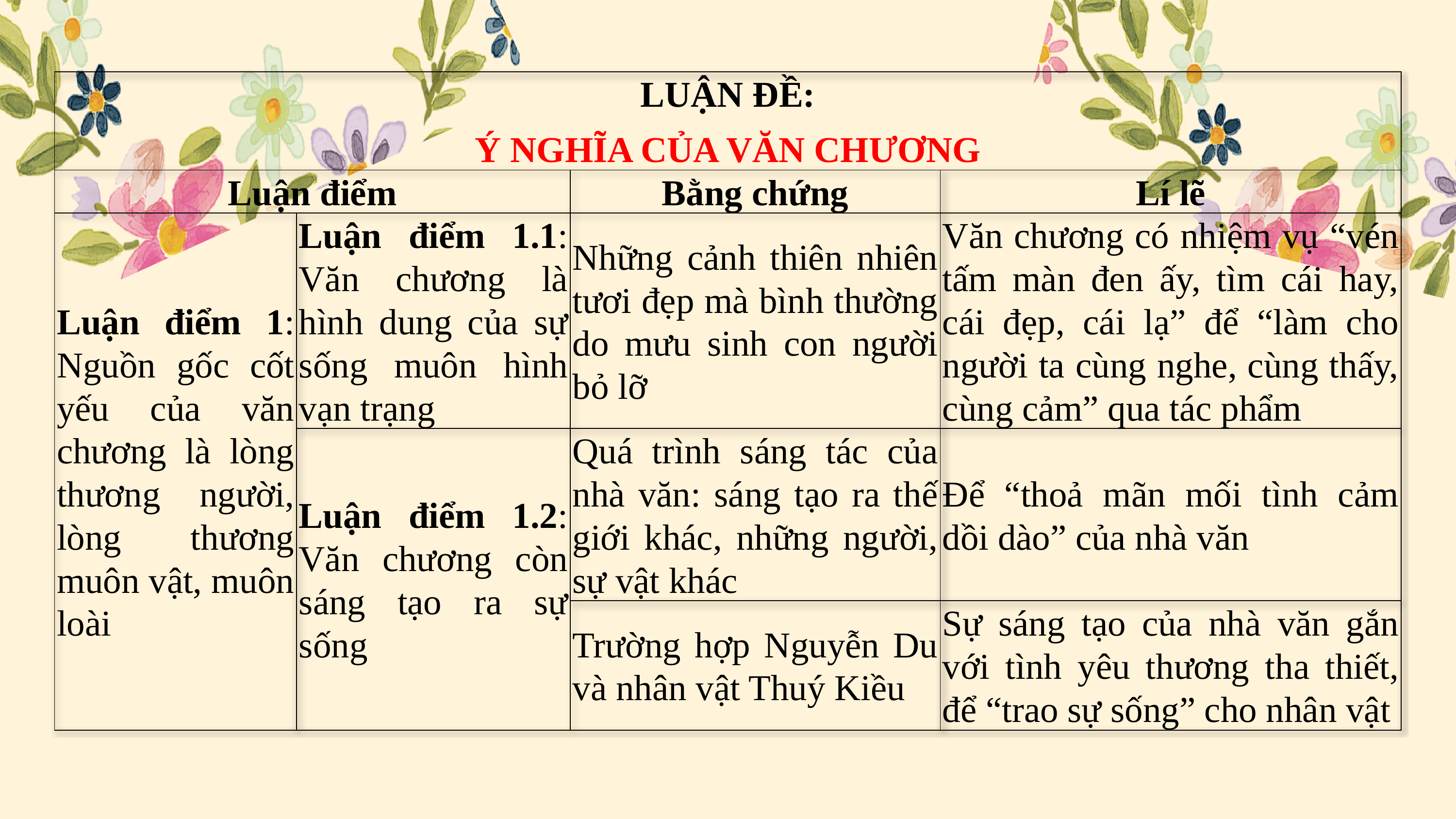

| LUẬN ĐỀ: Ý NGHĨA CỦA VĂN CHƯƠNG |  |  |  |
| --- | --- | --- | --- |
| Luận điểm |  | Bằng chứng | Lí lẽ |
| Luận điểm 1: Nguồn gốc cốt yếu của văn chương là lòng thương người, lòng thương muôn vật, muôn loài | Luận điểm 1.1: Văn chương là hình dung của sự sống muôn hình vạn trạng | Những cảnh thiên nhiên tươi đẹp mà bình thường do mưu sinh con người bỏ lỡ | Văn chương có nhiệm vụ “vén tấm màn đen ấy, tìm cái hay, cái đẹp, cái lạ” để “làm cho người ta cùng nghe, cùng thấy, cùng cảm” qua tác phẩm |
|  | Luận điểm 1.2: Văn chương còn sáng tạo ra sự sống | Quá trình sáng tác của nhà văn: sáng tạo ra thế giới khác, những người, sự vật khác | Để “thoả mãn mối tình cảm dồi dào” của nhà văn |
|  |  | Trường hợp Nguyễn Du và nhân vật Thuý Kiều | Sự sáng tạo của nhà văn gắn với tình yêu thương tha thiết, để “trao sự sống” cho nhân vật |